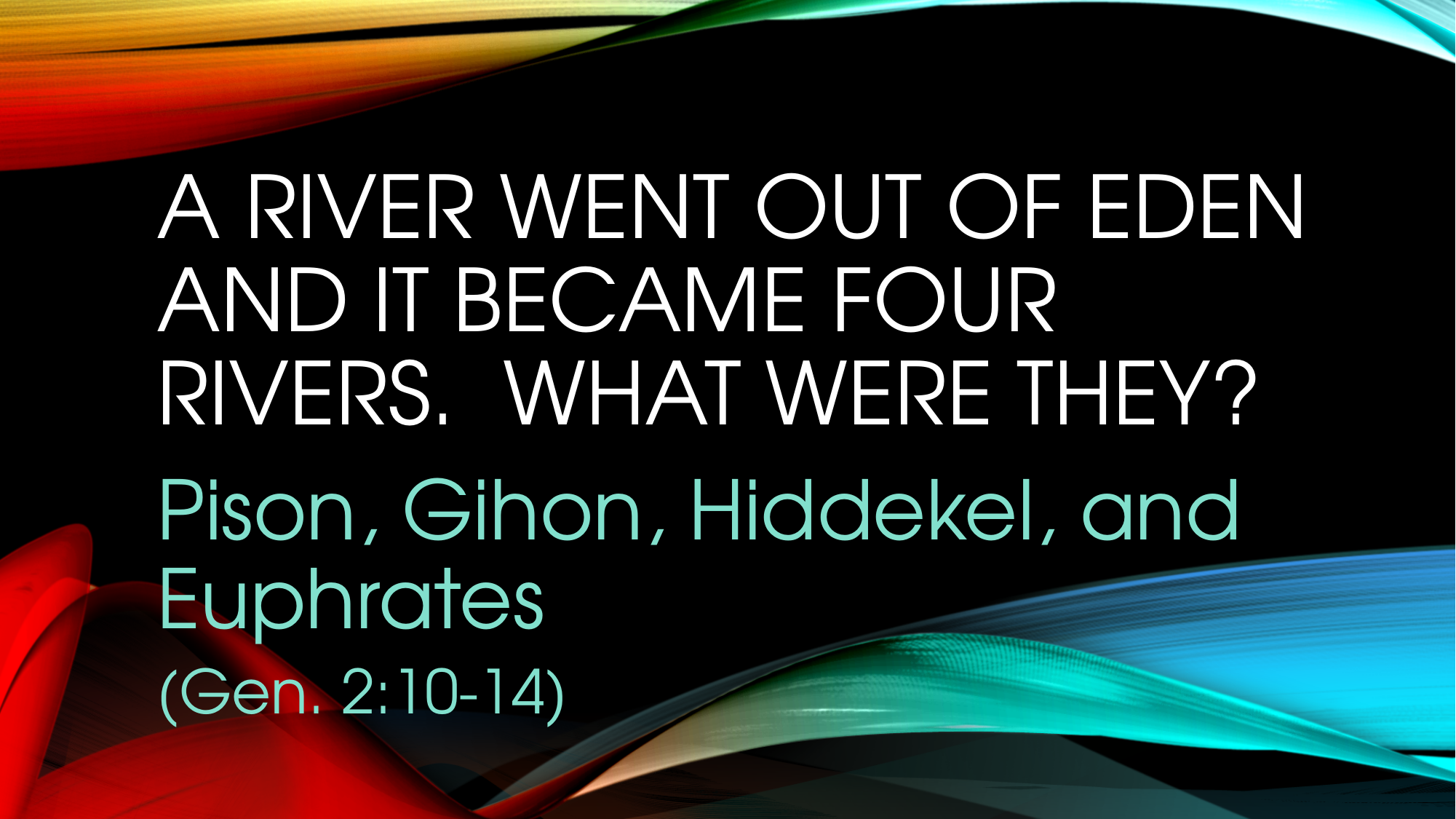

# A river went out of Eden and it became four rivers.  What were they?
Pison, Gihon, Hiddekel, and Euphrates
(Gen. 2:10-14)